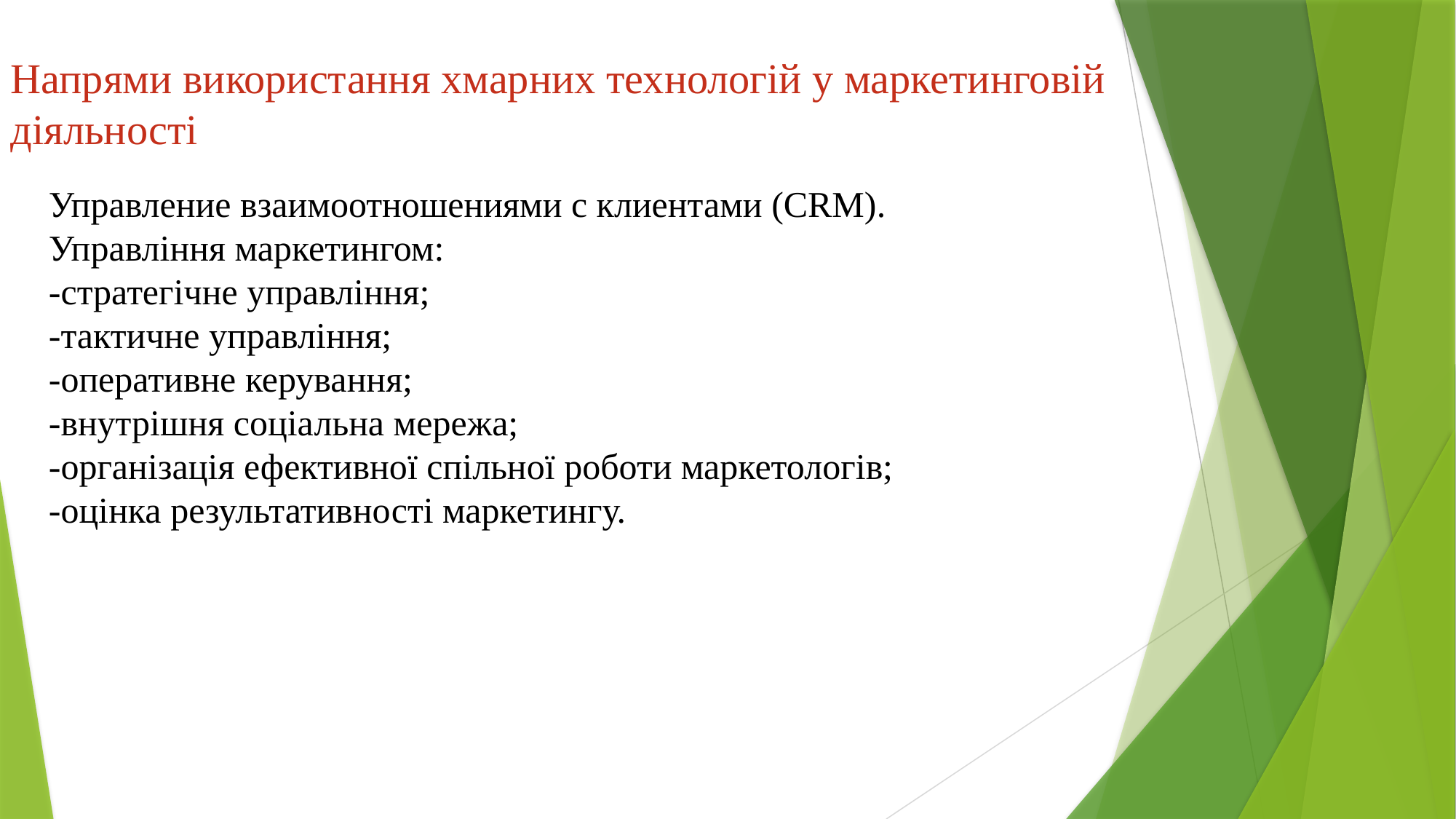

Напрями використання хмарних технологій у маркетинговій діяльності
Управление взаимоотношениями с клиентами (CRM).
Управління маркетингом:
-стратегічне управління;
-тактичне управління;
-оперативне керування;
-внутрішня соціальна мережа;
-організація ефективної спільної роботи маркетологів;
-оцінка результативності маркетингу.